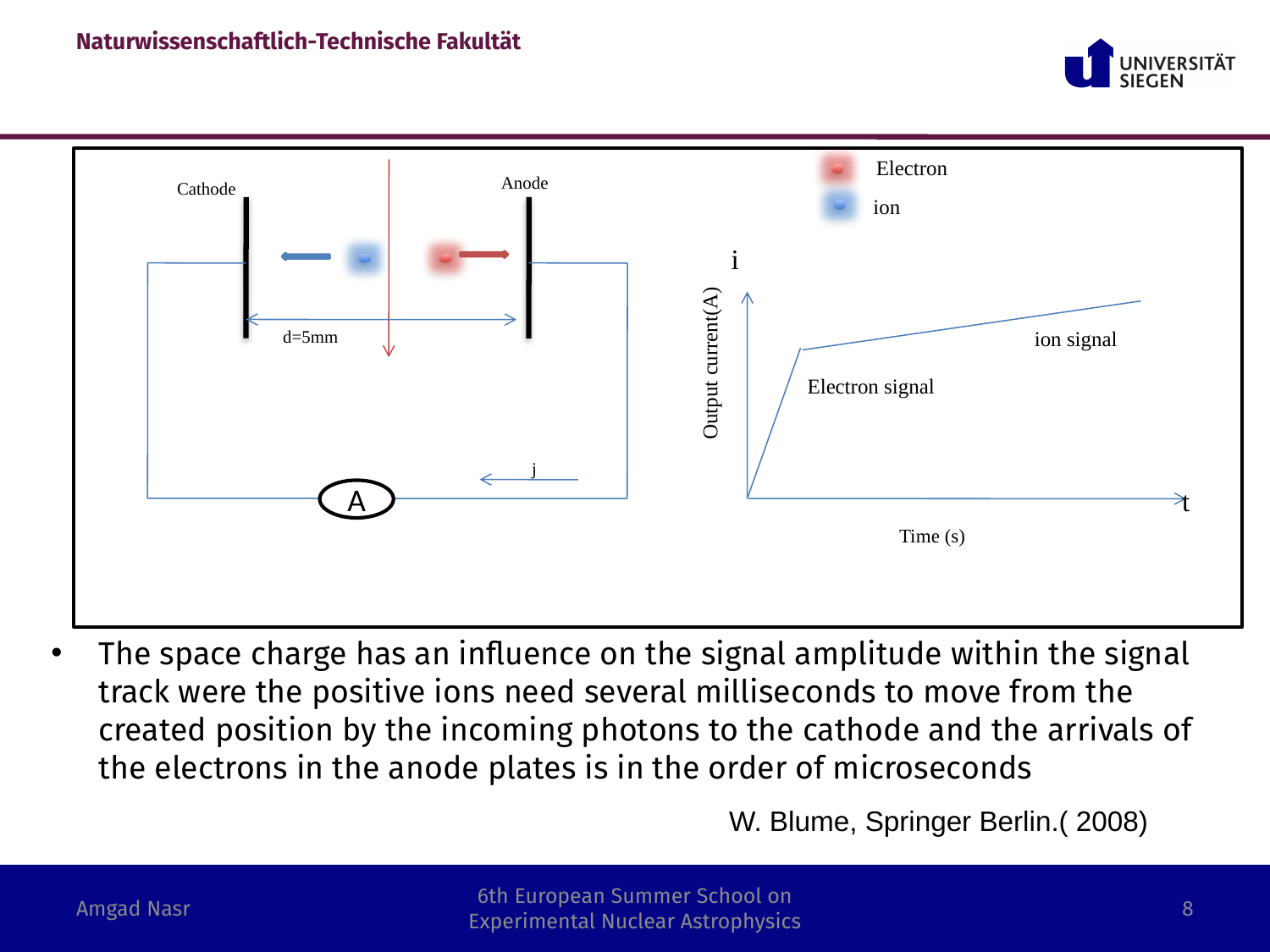

Electron
Anode
Cathode

d=5mm
j
A

ion

i
Output current(A)
ion signal
Electron signal
t
Time (s)
The space charge has an influence on the signal amplitude within the signal track were the positive ions need several milliseconds to move from the created position by the incoming photons to the cathode and the arrivals of the electrons in the anode plates is in the order of microseconds
W. Blume, Springer Berlin.( 2008)

Amgad Nasr
6th European Summer School on Experimental Nuclear Astrophysics
8